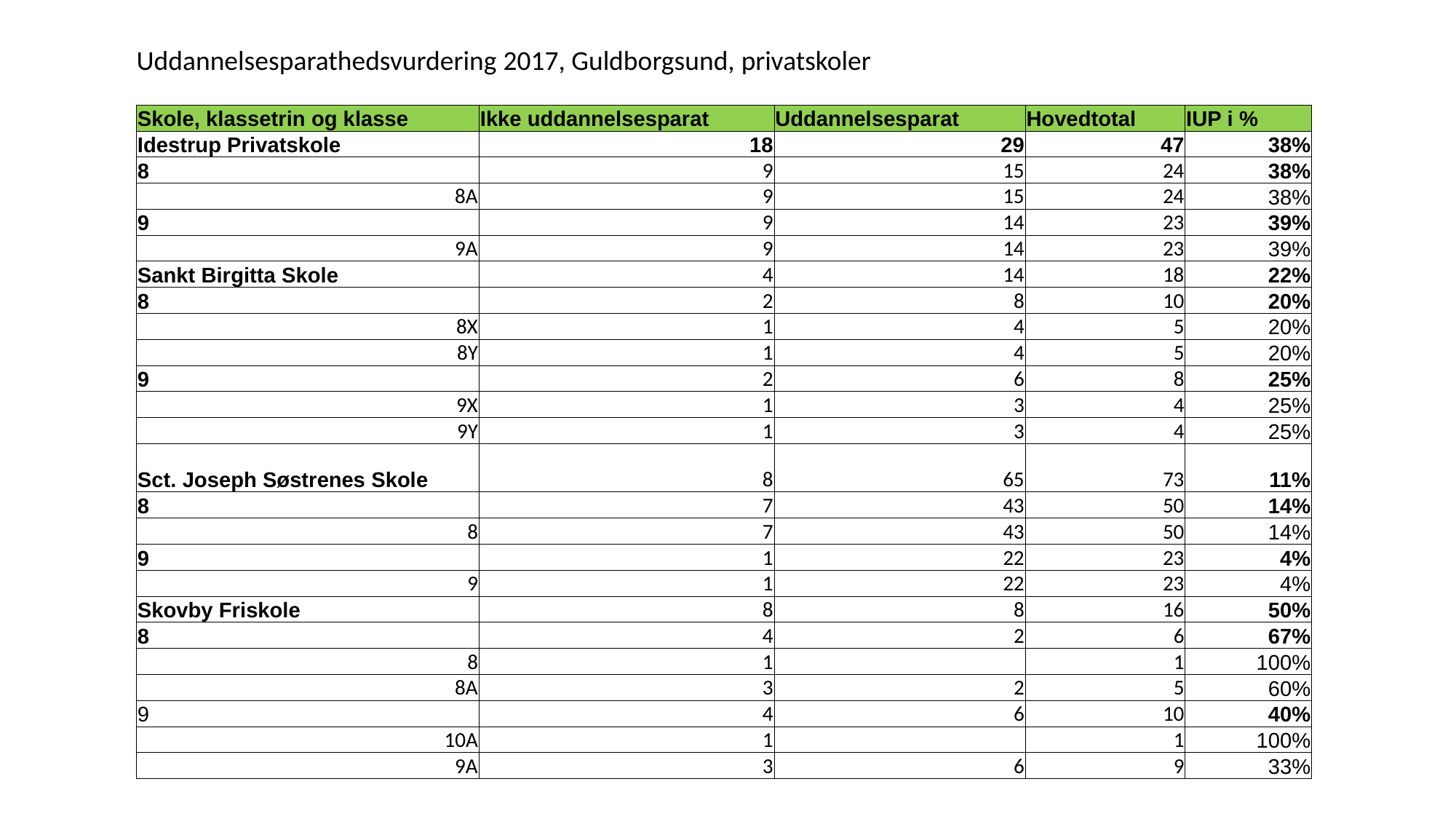

Uddannelsesparathedsvurdering 2017, Guldborgsund, privatskoler

| Skole, klassetrin og klasse | Ikke uddannelsesparat | Uddannelsesparat | Hovedtotal | IUP i % |
| --- | --- | --- | --- | --- |
| Idestrup Privatskole | 18 | 29 | 47 | 38% |
| 8 | 9 | 15 | 24 | 38% |
| 8A | 9 | 15 | 24 | 38% |
| 9 | 9 | 14 | 23 | 39% |
| 9A | 9 | 14 | 23 | 39% |
| Sankt Birgitta Skole | 4 | 14 | 18 | 22% |
| 8 | 2 | 8 | 10 | 20% |
| 8X | 1 | 4 | 5 | 20% |
| 8Y | 1 | 4 | 5 | 20% |
| 9 | 2 | 6 | 8 | 25% |
| 9X | 1 | 3 | 4 | 25% |
| 9Y | 1 | 3 | 4 | 25% |
| Sct. Joseph Søstrenes Skole | 8 | 65 | 73 | 11% |
| 8 | 7 | 43 | 50 | 14% |
| 8 | 7 | 43 | 50 | 14% |
| 9 | 1 | 22 | 23 | 4% |
| 9 | 1 | 22 | 23 | 4% |
| Skovby Friskole | 8 | 8 | 16 | 50% |
| 8 | 4 | 2 | 6 | 67% |
| 8 | 1 |  | 1 | 100% |
| 8A | 3 | 2 | 5 | 60% |
| 9 | 4 | 6 | 10 | 40% |
| 10A | 1 |  | 1 | 100% |
| 9A | 3 | 6 | 9 | 33% |